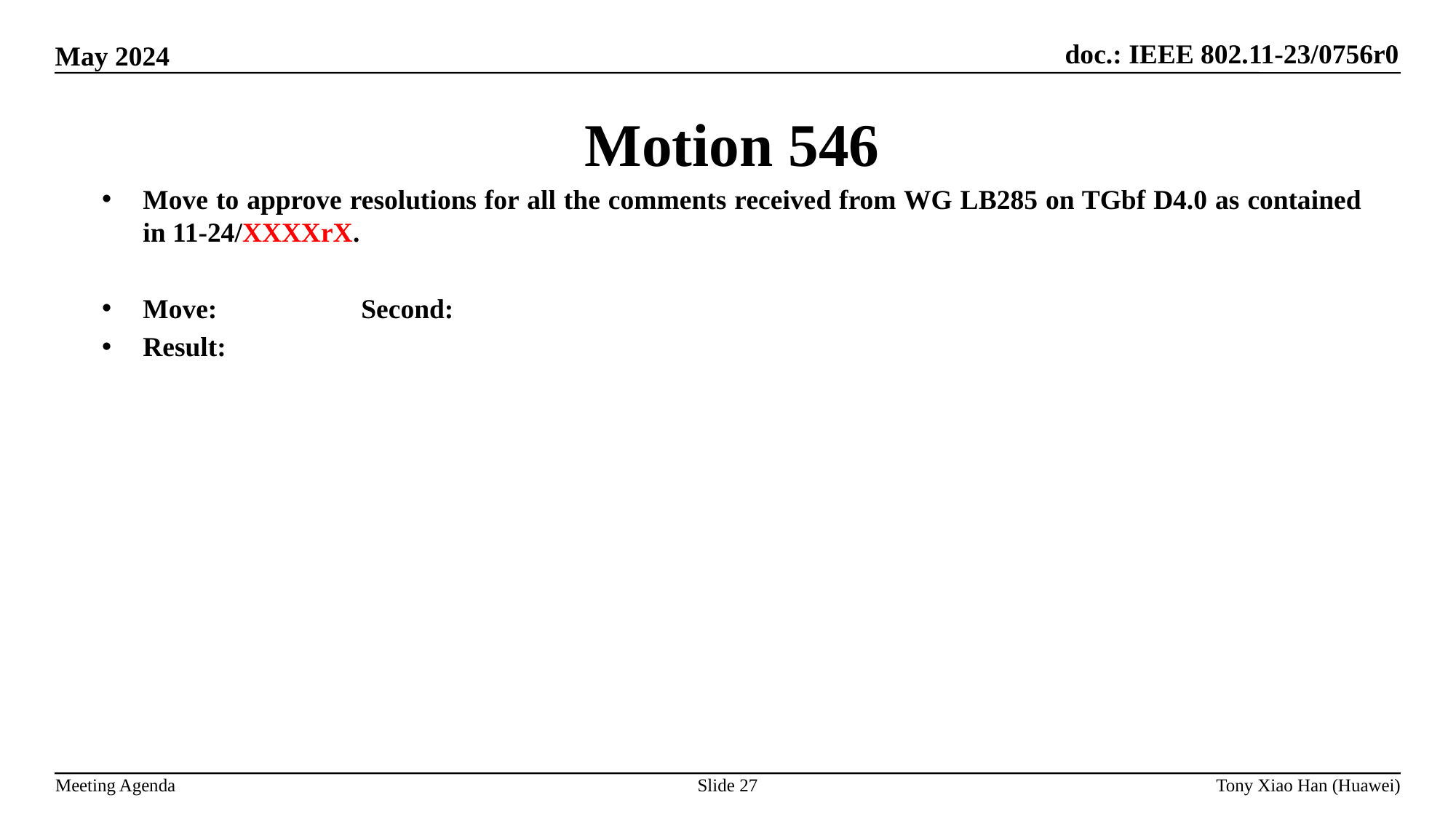

Motion 546

Move to approve resolutions for all the comments received from WG LB285 on TGbf D4.0 as contained in 11-24/XXXXrX.

Move: 		Second:
Result: